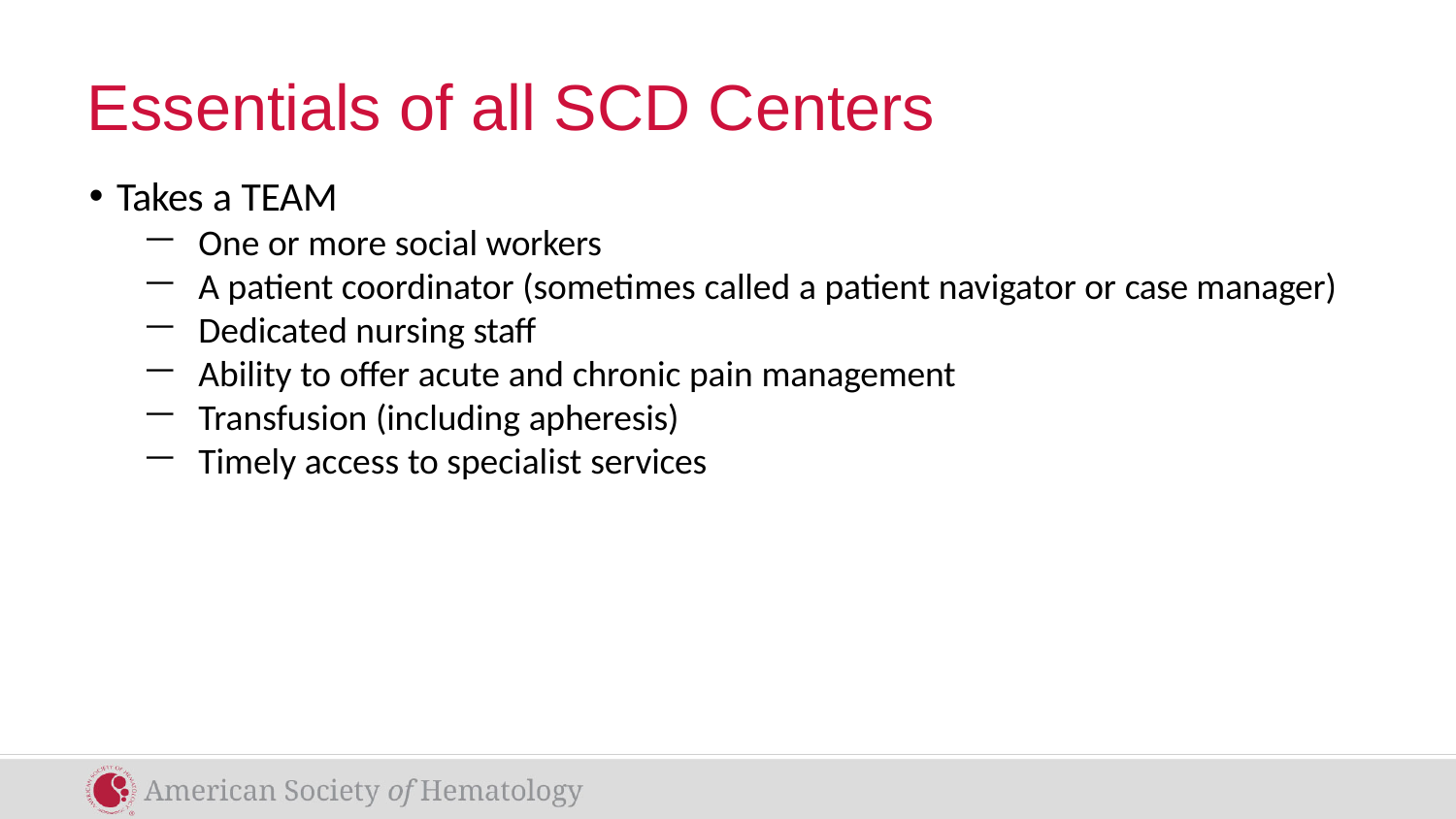

# Essentials of all SCD Centers
Takes a TEAM
One or more social workers
A patient coordinator (sometimes called a patient navigator or case manager)
Dedicated nursing staff
Ability to offer acute and chronic pain management
Transfusion (including apheresis)
Timely access to specialist services